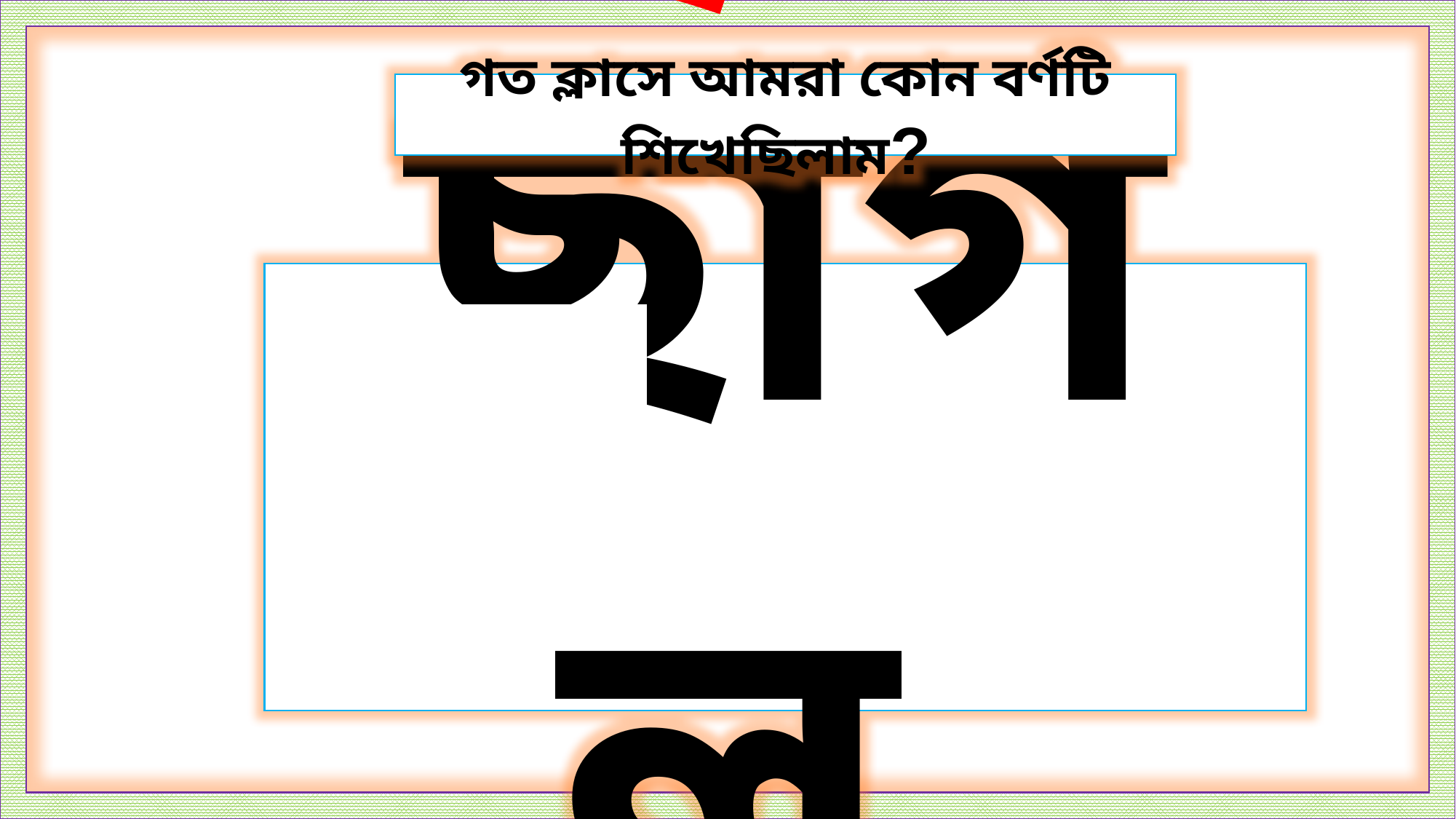

গত ক্লাসে আমরা কোন বর্ণটি শিখেছিলাম?
ছাগল
ছ